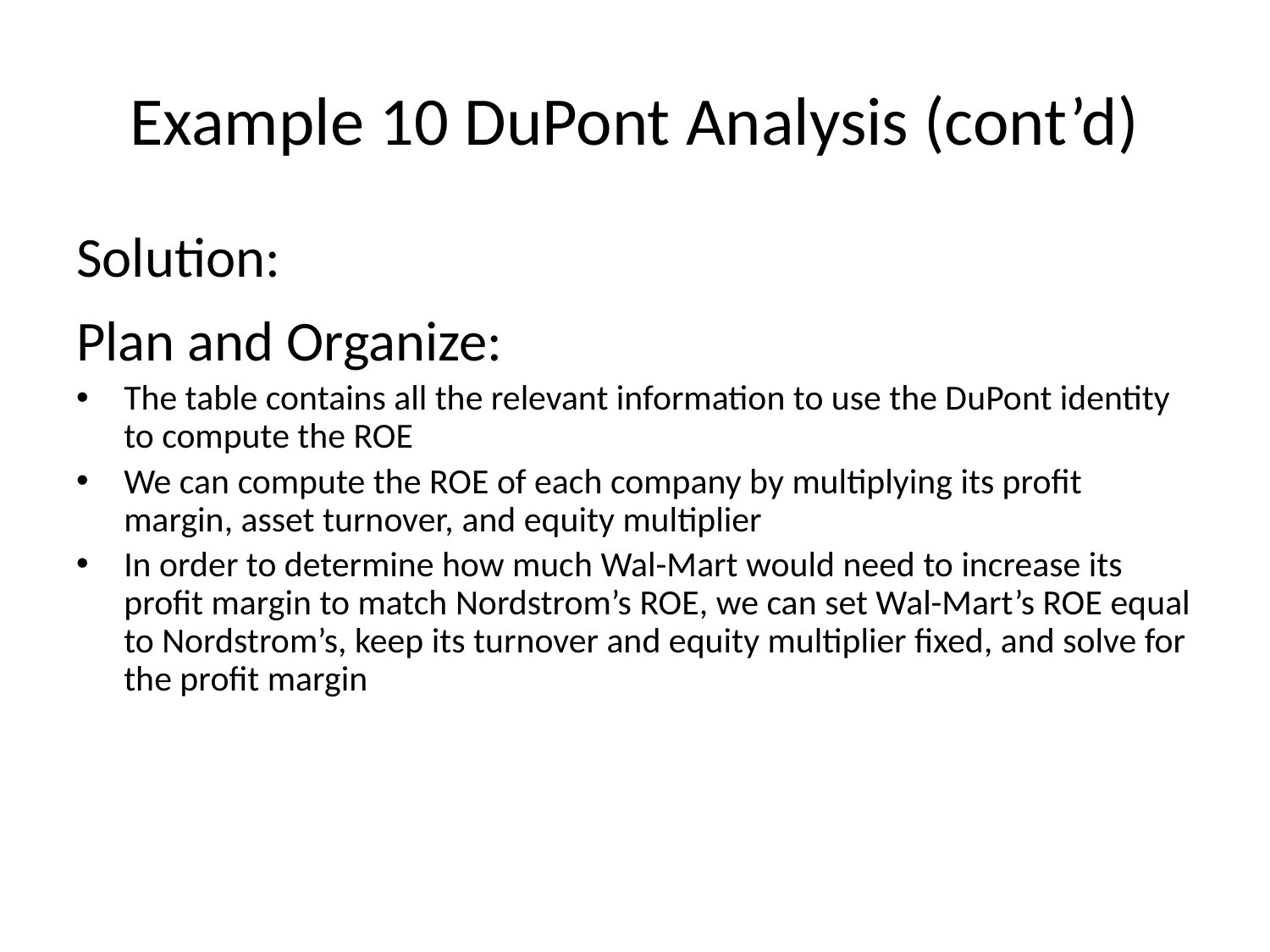

# Example 10 DuPont Analysis (cont’d)
Solution:
Plan and Organize:
The table contains all the relevant information to use the DuPont identity to compute the ROE
We can compute the ROE of each company by multiplying its profit margin, asset turnover, and equity multiplier
In order to determine how much Wal-Mart would need to increase its profit margin to match Nordstrom’s ROE, we can set Wal-Mart’s ROE equal to Nordstrom’s, keep its turnover and equity multiplier fixed, and solve for the profit margin